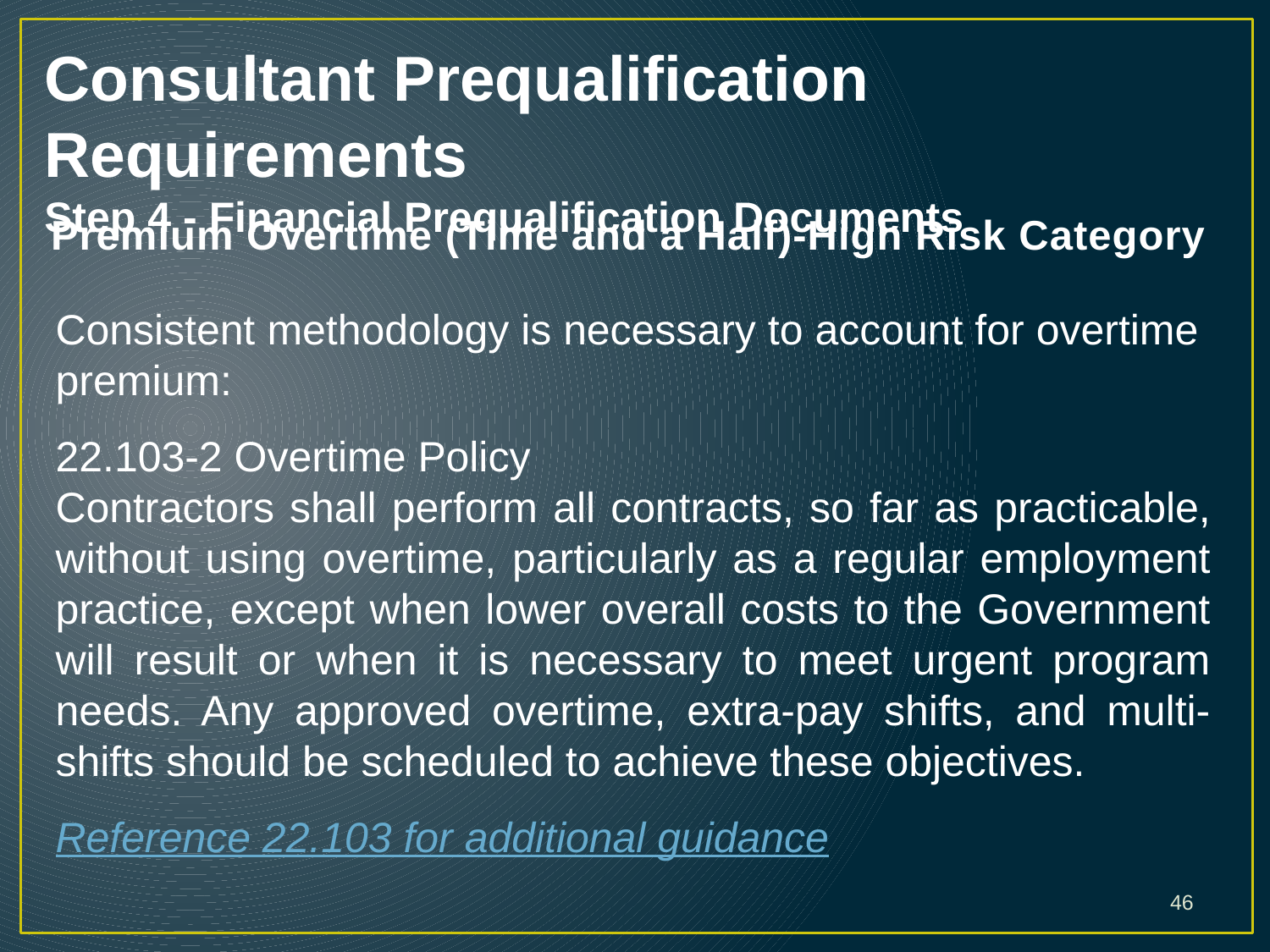

Consultant Prequalification Requirements
Step 4 - Financial Prequalification Documents
# Premium Overtime (Time and a Half)-High Risk Category
Consistent methodology is necessary to account for overtime premium:

22.103-2 Overtime Policy
Contractors shall perform all contracts, so far as practicable, without using overtime, particularly as a regular employment practice, except when lower overall costs to the Government will result or when it is necessary to meet urgent program needs. Any approved overtime, extra-pay shifts, and multi-shifts should be scheduled to achieve these objectives.

Reference 22.103 for additional guidance
46